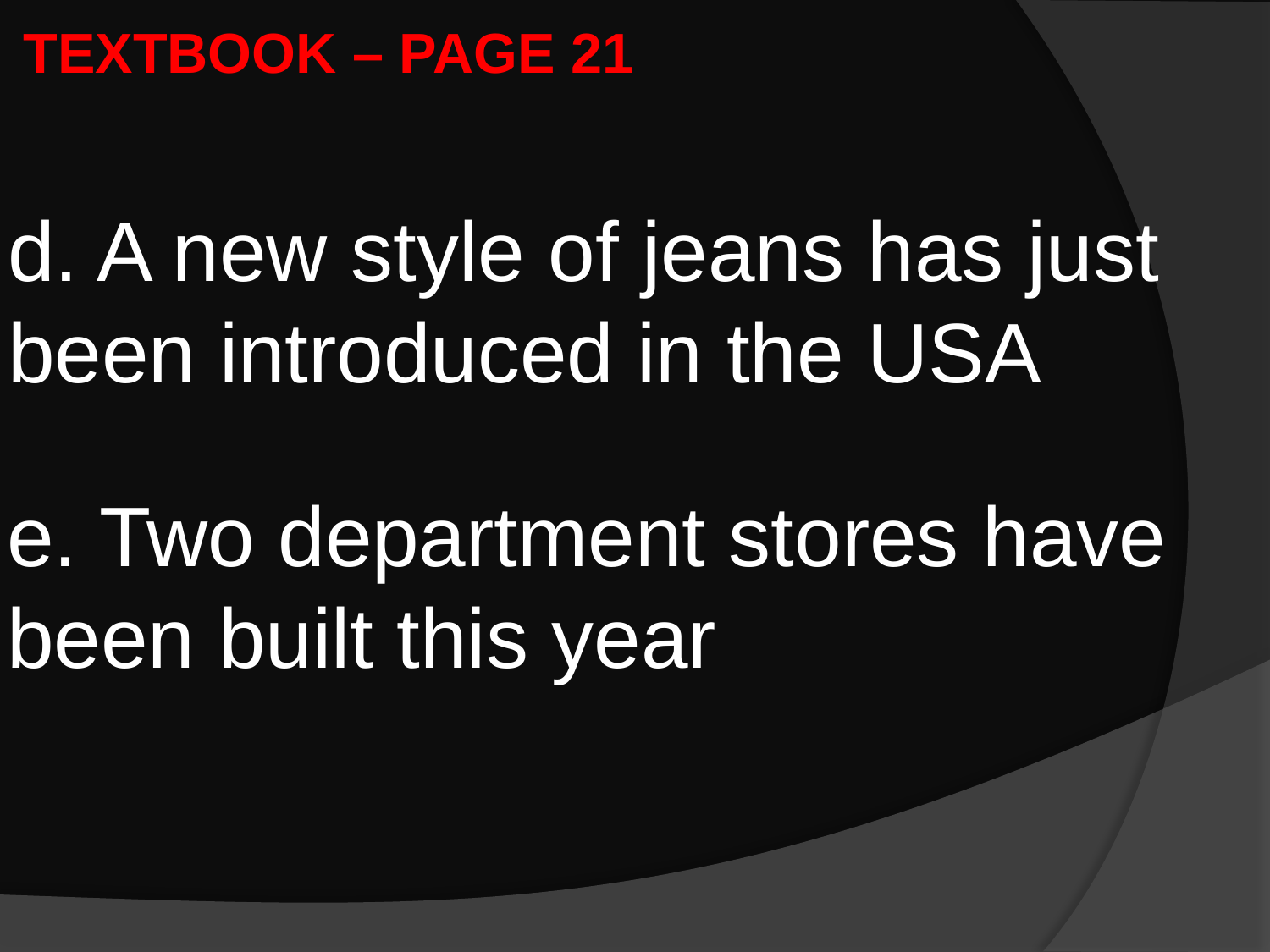

TEXTBOOK – PAGE 21
d. A new style of jeans has just been introduced in the USA
e. Two department stores have been built this year